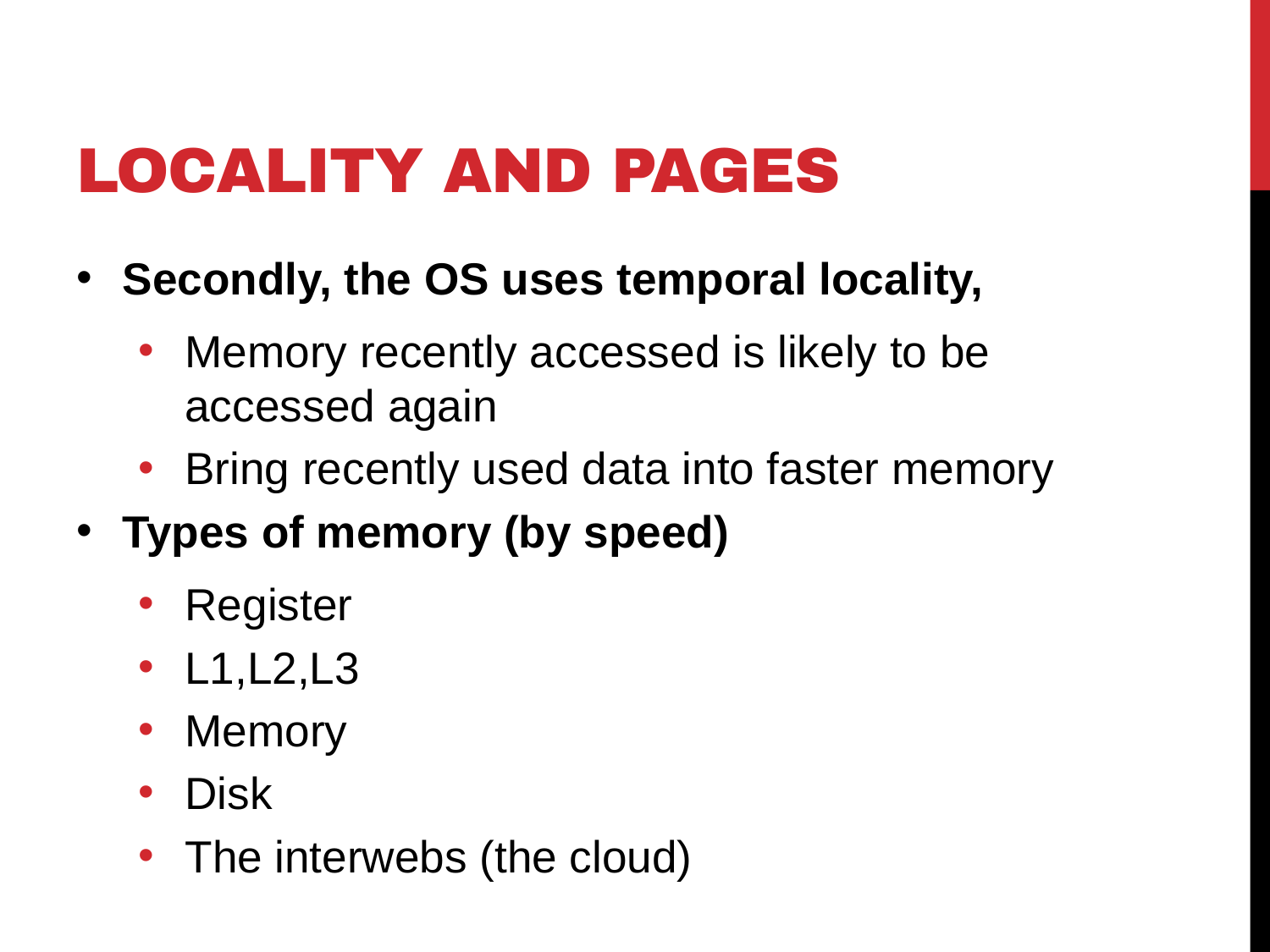

# Locality and pages
Secondly, the OS uses temporal locality,
Memory recently accessed is likely to be accessed again
Bring recently used data into faster memory
Types of memory (by speed)
Register
L1,L2,L3
Memory
Disk
The interwebs (the cloud)